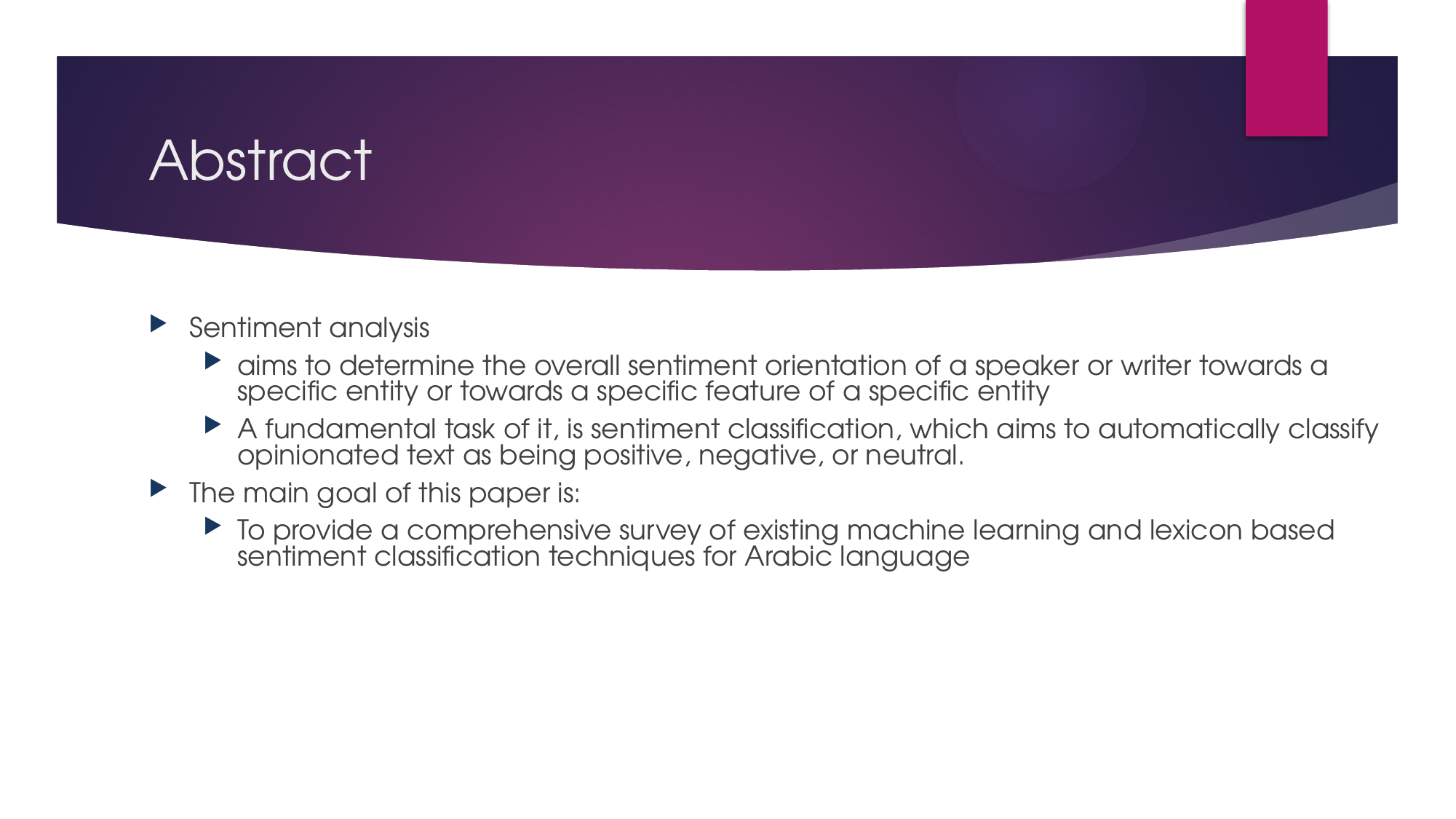

# Abstract
Sentiment analysis
aims to determine the overall sentiment orientation of a speaker or writer towards a specific entity or towards a specific feature of a specific entity
A fundamental task of it, is sentiment classification, which aims to automatically classify opinionated text as being positive, negative, or neutral.
The main goal of this paper is:
To provide a comprehensive survey of existing machine learning and lexicon based sentiment classification techniques for Arabic language